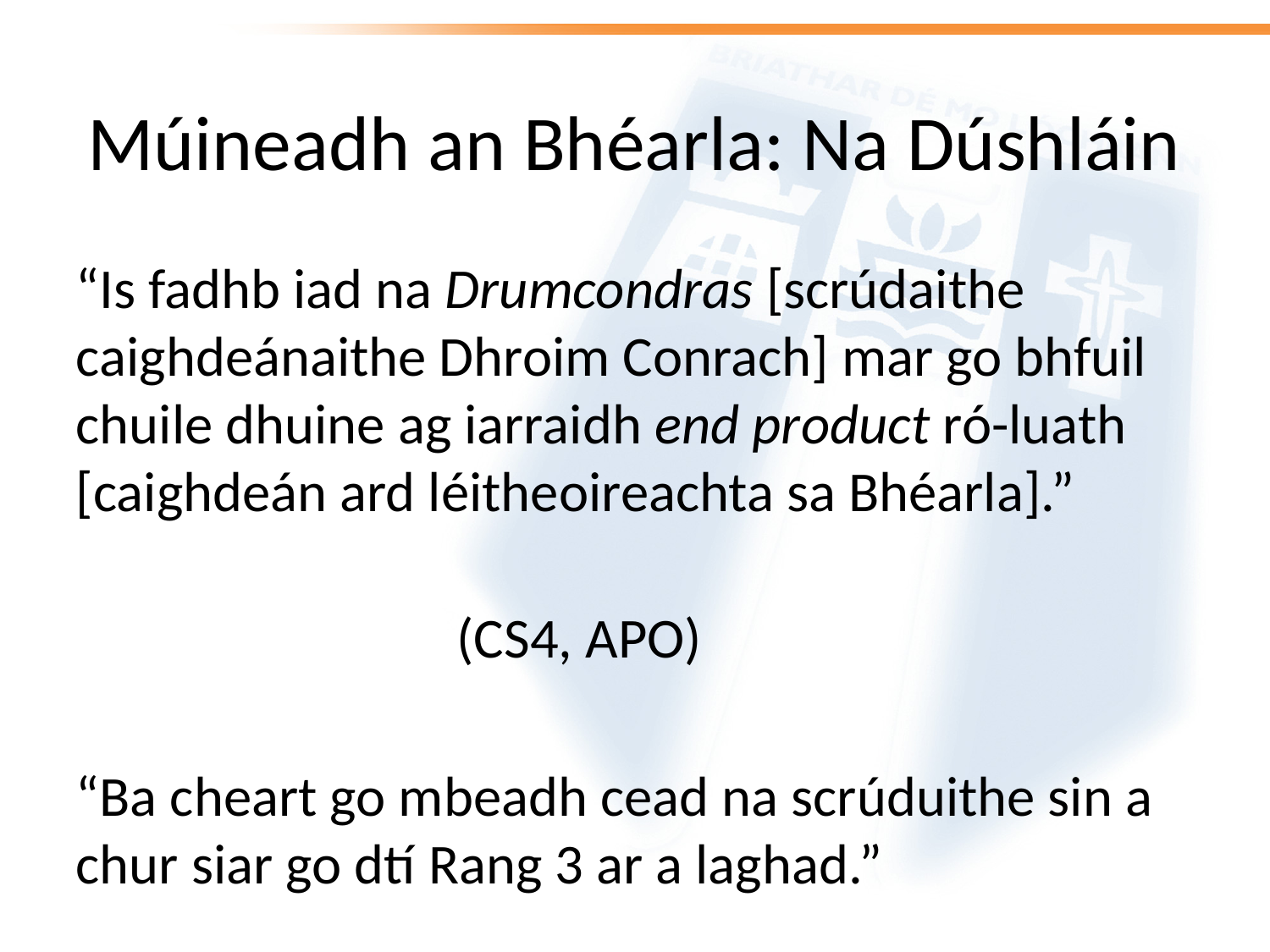

# Múineadh an Bhéarla: Na Dúshláin
“Is fadhb iad na Drumcondras [scrúdaithe caighdeánaithe Dhroim Conrach] mar go bhfuil chuile dhuine ag iarraidh end product ró-luath [caighdeán ard léitheoireachta sa Bhéarla].”
											(CS4, APO)

“Ba cheart go mbeadh cead na scrúduithe sin a chur siar go dtí Rang 3 ar a laghad.”
											(CS3, APO)